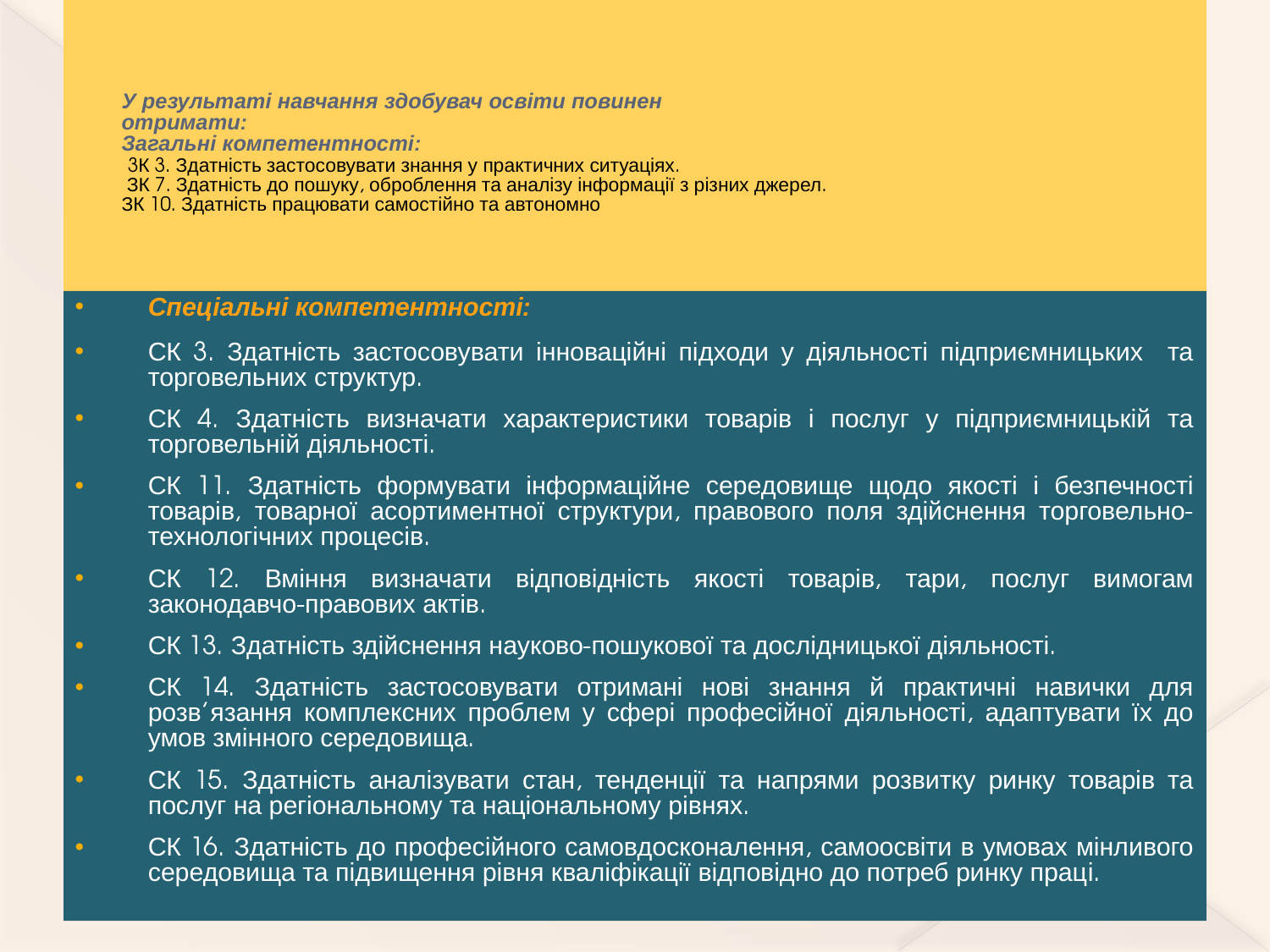

# У результаті навчання здобувач освіти повинен отримати: Загальні компетентності: 3К 3. Здатність застосовувати знання у практичних ситуаціях. ЗК 7. Здатність до пошуку, оброблення та аналізу інформації з різних джерел. ЗК 10. Здатність працювати самостійно та автономно
Спеціальні компетентності:
СК 3. Здатність застосовувати інноваційні підходи у діяльності підприємницьких  та торговельних структур.
СК 4. Здатність визначати характеристики товарів і послуг у підприємницькій та торговельній діяльності.
СК 11. Здатність формувати інформаційне середовище щодо якості і безпечності товарів, товарної асортиментної структури, правового поля здійснення торговельно-технологічних процесів.
СК 12. Вміння визначати відповідність якості товарів, тари, послуг вимогам законодавчо-правових актів.
СК 13. Здатність здійснення науково-пошукової та дослідницької діяльності.
СК 14. Здатність застосовувати отримані нові знання й практичні навички для розв’язання комплексних проблем у сфері професійної діяльності, адаптувати їх до умов змінного середовища.
СК 15. Здатність аналізувати стан, тенденції та напрями розвитку ринку товарів та послуг на регіональному та національному рівнях.
СК 16. Здатність до професійного самовдосконалення, самоосвіти в умовах мінливого середовища та підвищення рівня кваліфікації відповідно до потреб ринку праці.